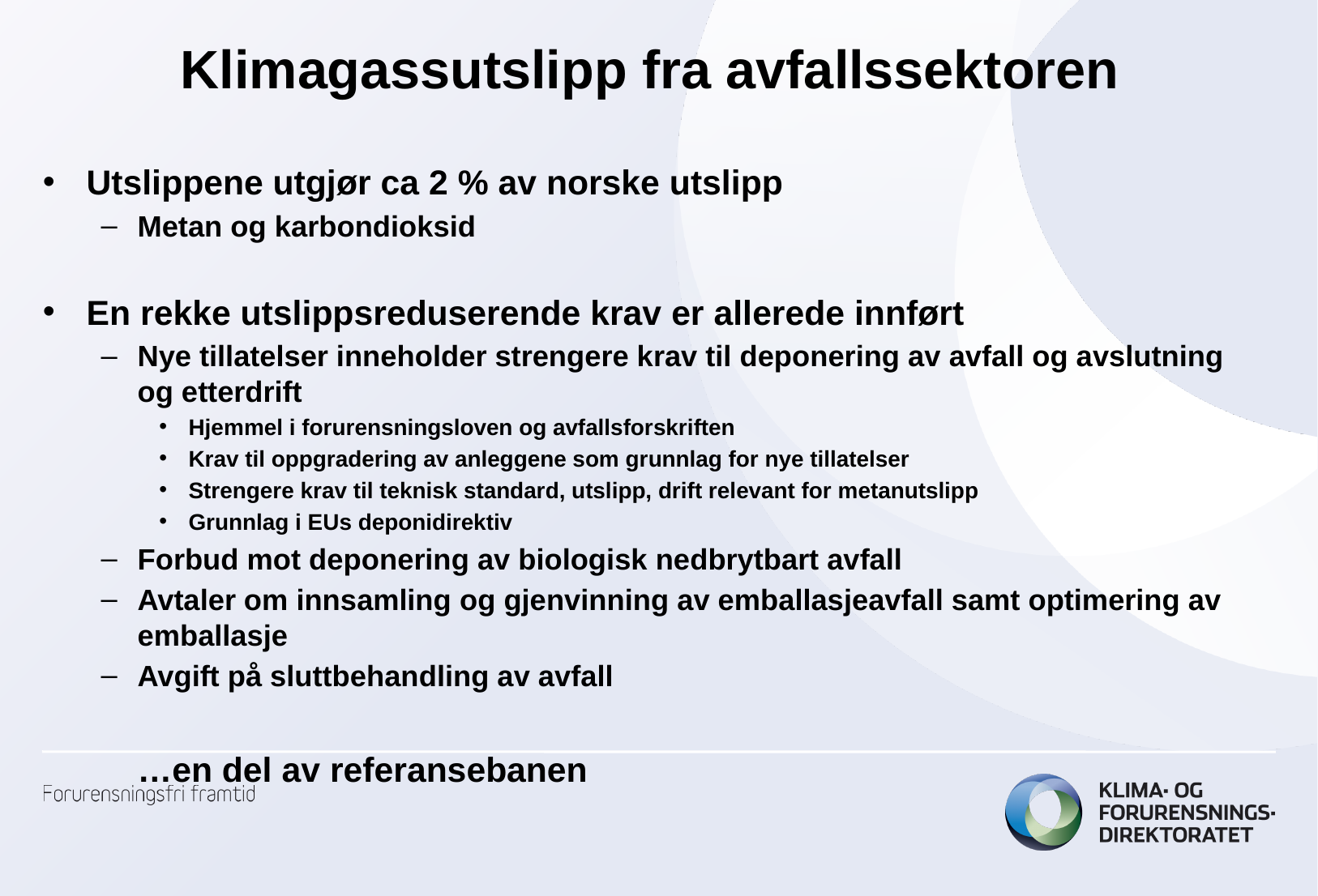

# Klimagassutslipp fra avfallssektoren
Utslippene utgjør ca 2 % av norske utslipp
Metan og karbondioksid

En rekke utslippsreduserende krav er allerede innført
Nye tillatelser inneholder strengere krav til deponering av avfall og avslutning og etterdrift
Hjemmel i forurensningsloven og avfallsforskriften
Krav til oppgradering av anleggene som grunnlag for nye tillatelser
Strengere krav til teknisk standard, utslipp, drift relevant for metanutslipp
Grunnlag i EUs deponidirektiv
Forbud mot deponering av biologisk nedbrytbart avfall
Avtaler om innsamling og gjenvinning av emballasjeavfall samt optimering av emballasje
Avgift på sluttbehandling av avfall

						…en del av referansebanen